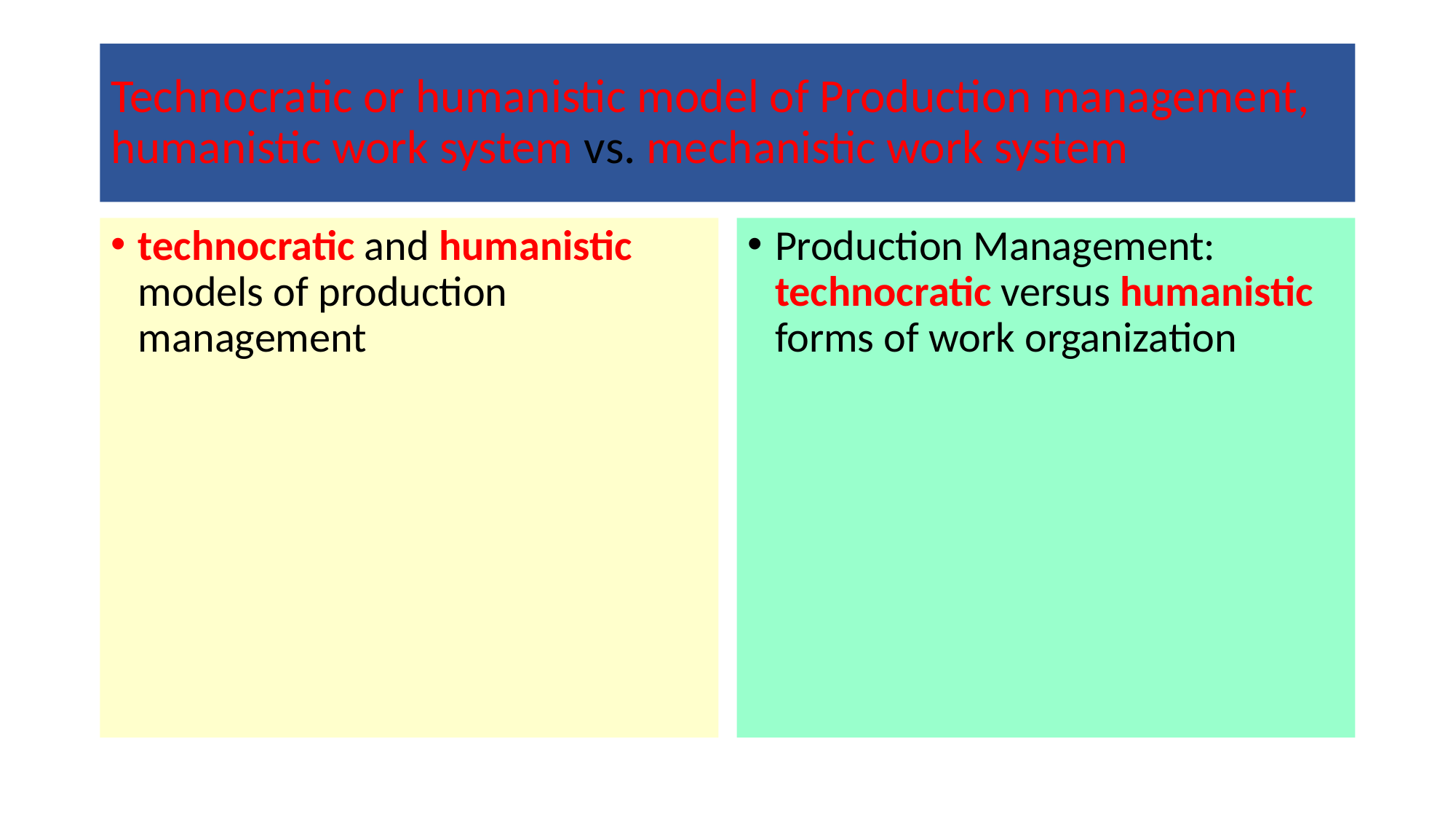

# Technocratic or humanistic model of Production management, humanistic work system vs. mechanistic work system
technocratic and humanistic models of production management
Production Management: technocratic versus humanistic forms of work organization